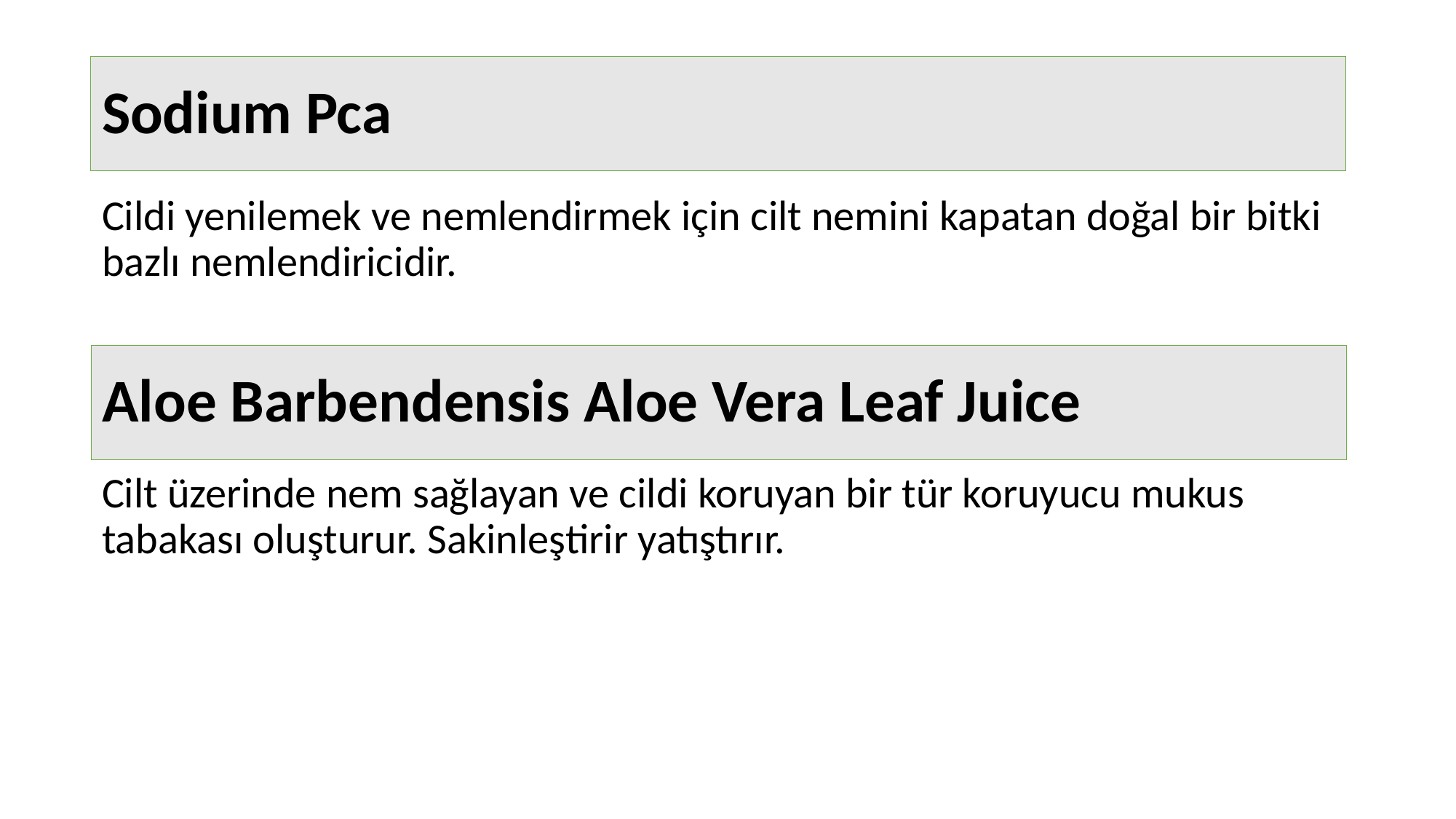

Sodium Pca
Cildi yenilemek ve nemlendirmek için cilt nemini kapatan doğal bir bitki bazlı nemlendiricidir.
Aloe Barbendensis Aloe Vera Leaf Juice
Cilt üzerinde nem sağlayan ve cildi koruyan bir tür koruyucu mukus tabakası oluşturur. Sakinleştirir yatıştırır.